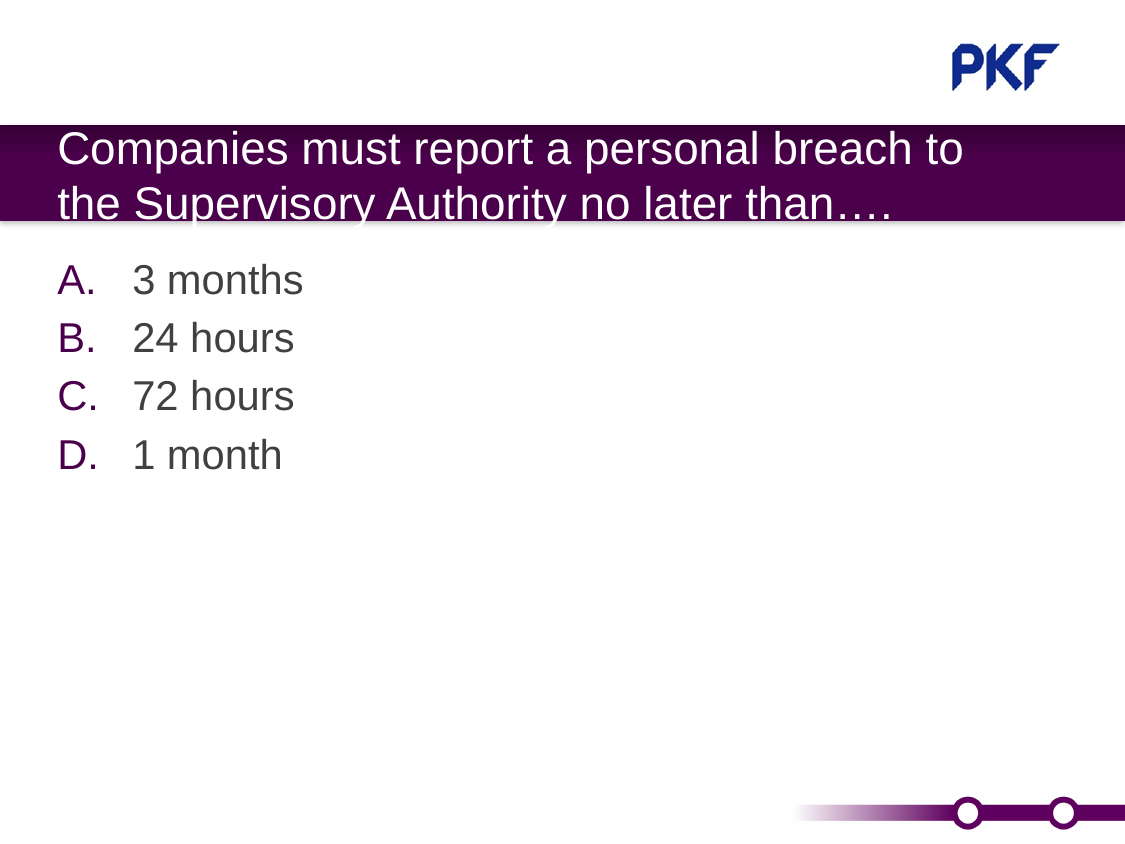

# Companies must report a personal breach to the Supervisory Authority no later than….
3 months
24 hours
72 hours
1 month